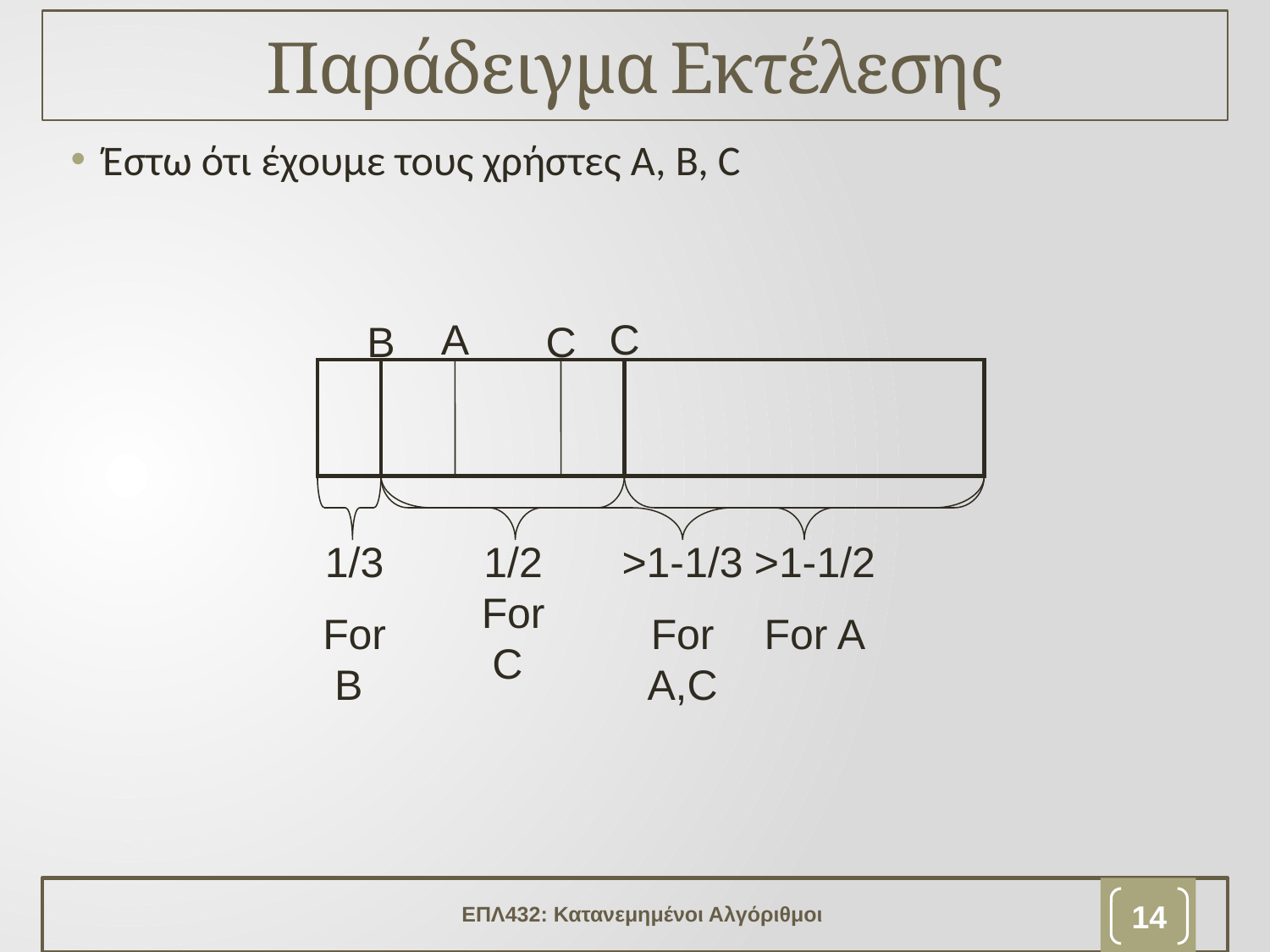

# Παράδειγμα Εκτέλεσης
Έστω ότι έχουμε τους χρήστες A, B, C

A
C
B
C

|  |
| --- |
|  |
| --- |

|  |
| --- |

1/3
For B
1/2
For C
>1-1/3
For A,C
>1-1/2
For A
ΕΠΛ432: Κατανεμημένοι Αλγόριθμοι
14